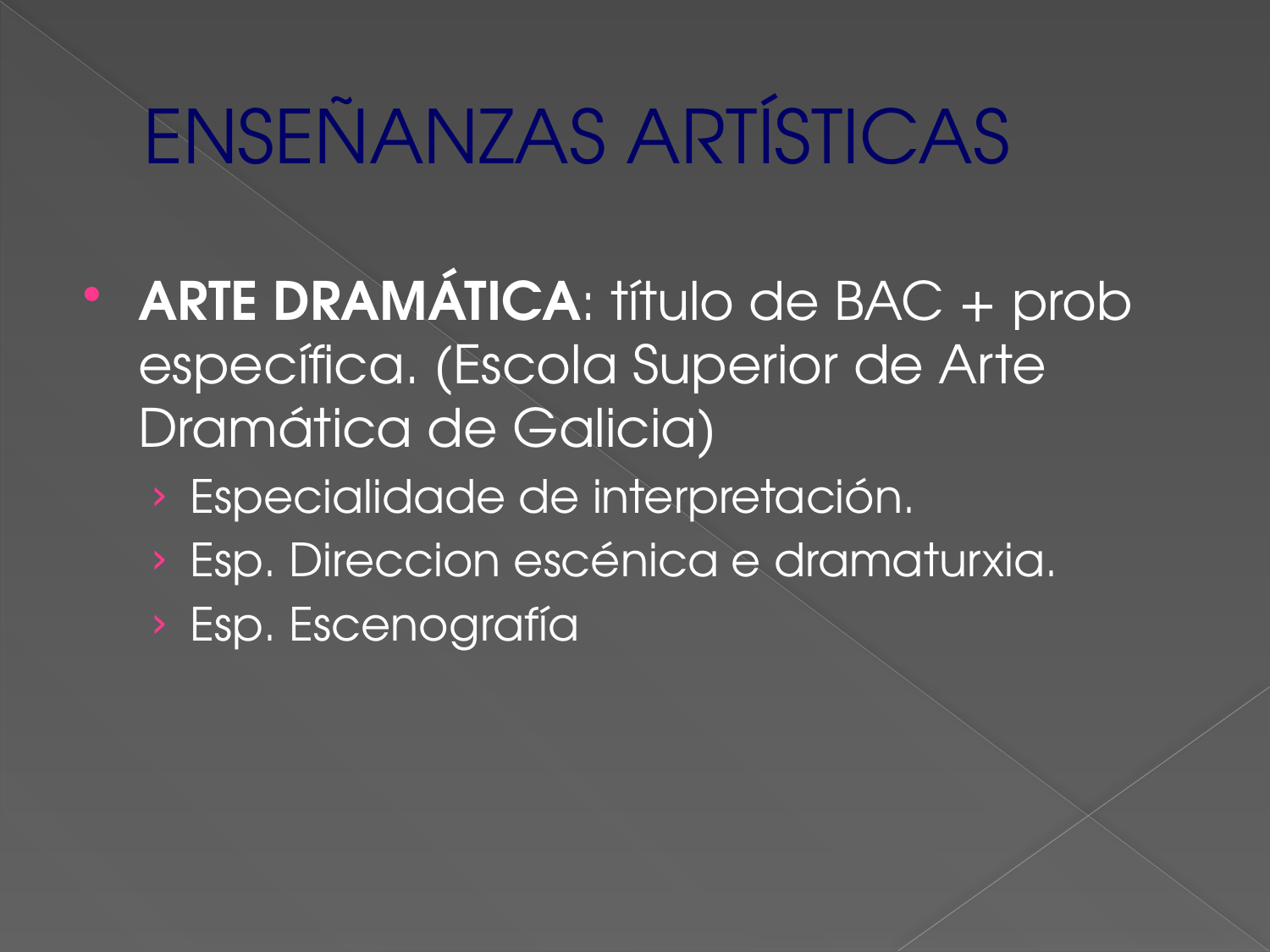

# ENSEÑANZAS ARTÍSTICAS
ARTE DRAMÁTICA: título de BAC + prob específica. (Escola Superior de Arte Dramática de Galicia)
Especialidade de interpretación.
Esp. Direccion escénica e dramaturxia.
Esp. Escenografía